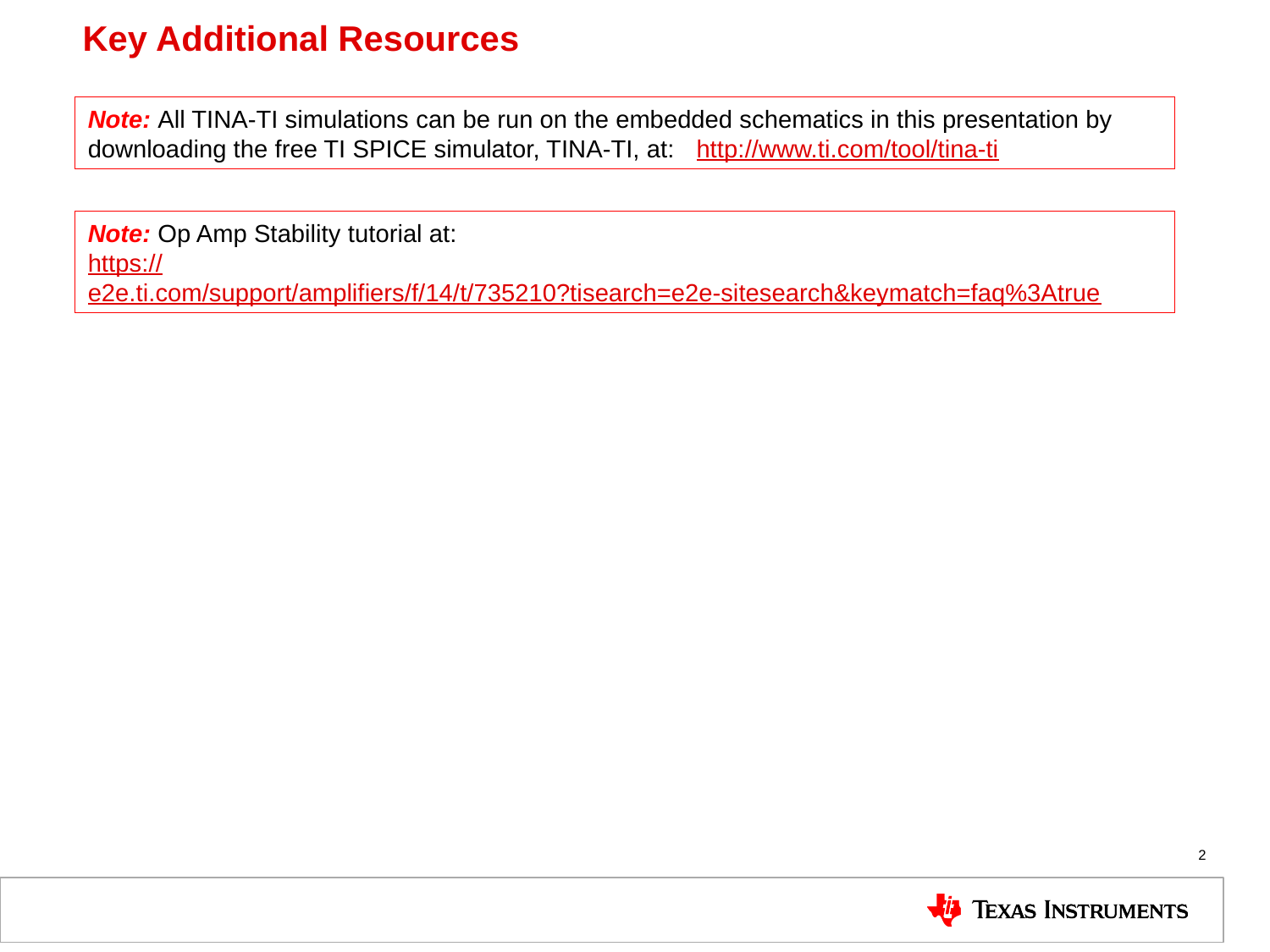

# Key Additional Resources
Note: All TINA-TI simulations can be run on the embedded schematics in this presentation by downloading the free TI SPICE simulator, TINA-TI, at:   http://www.ti.com/tool/tina-ti
Note: Op Amp Stability tutorial at:
https://e2e.ti.com/support/amplifiers/f/14/t/735210?tisearch=e2e-sitesearch&keymatch=faq%3Atrue
2